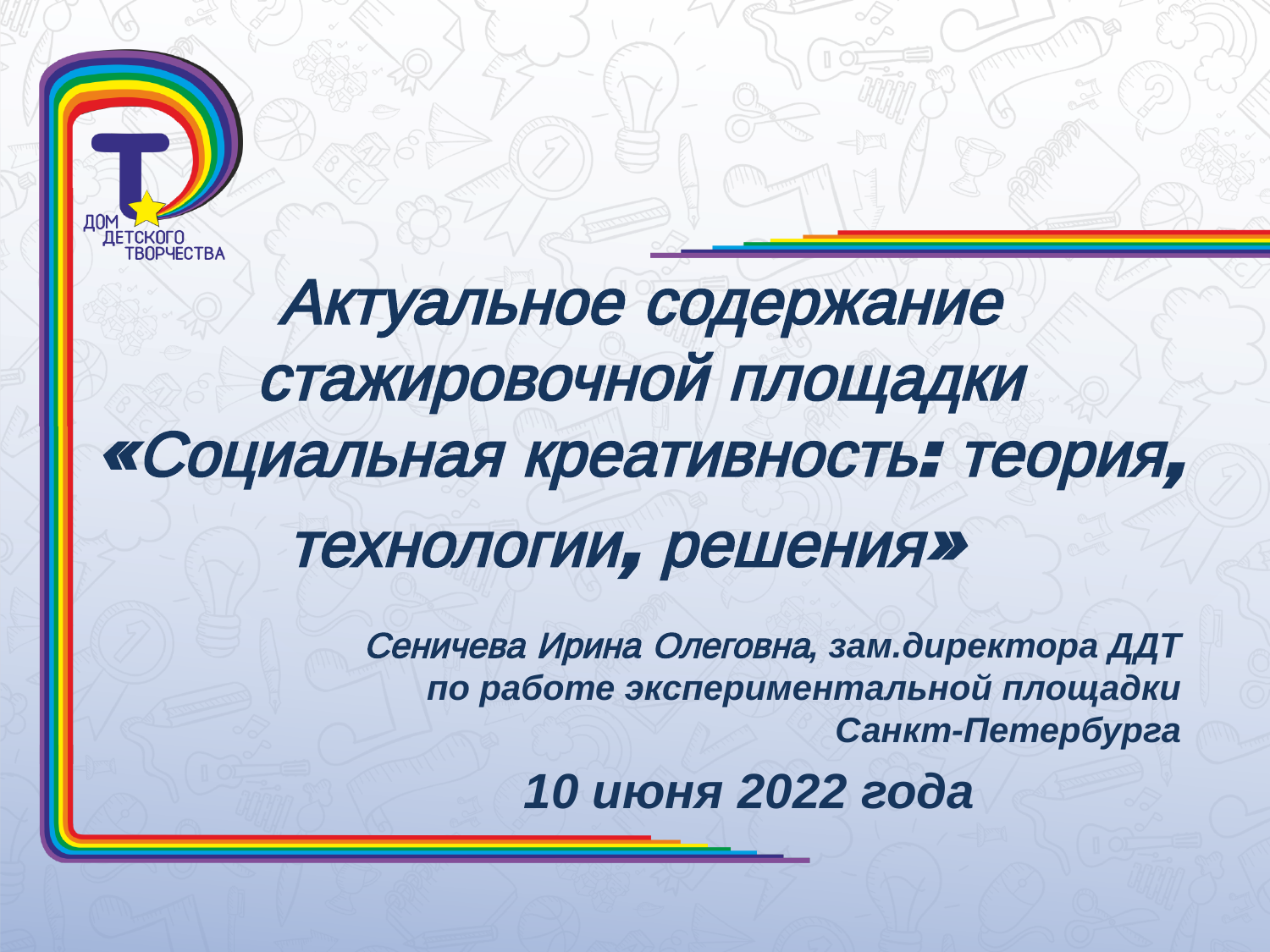

# Актуальное содержание стажировочной площадки «Социальная креативность: теория, технологии, решения»
Сеничева Ирина Олеговна, зам.директора ДДТ по работе экспериментальной площадки Санкт-Петербурга
10 июня 2022 года